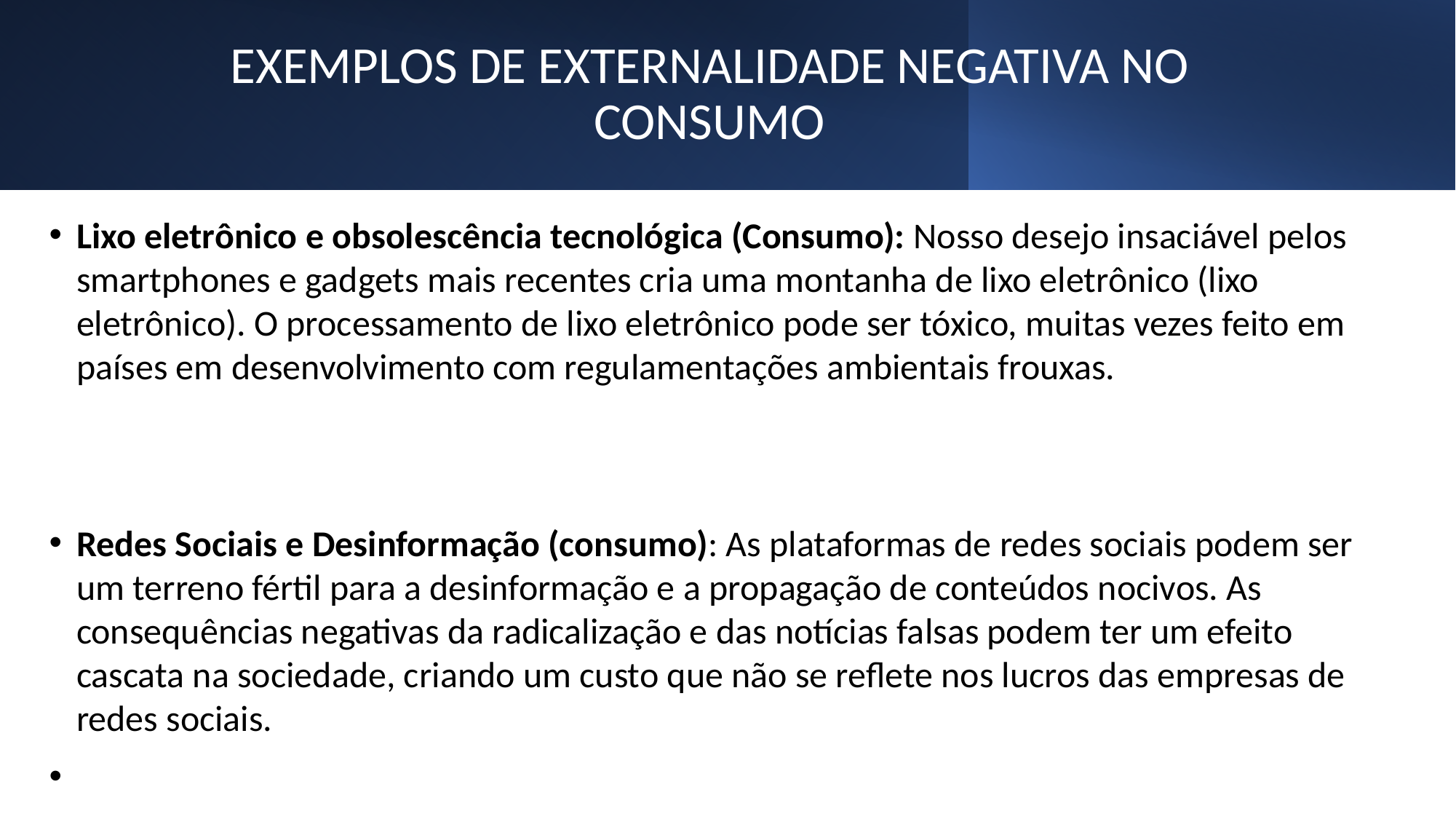

# EXEMPLOS DE EXTERNALIDADE NEGATIVA NO CONSUMO
Lixo eletrônico e obsolescência tecnológica (Consumo): Nosso desejo insaciável pelos smartphones e gadgets mais recentes cria uma montanha de lixo eletrônico (lixo eletrônico). O processamento de lixo eletrônico pode ser tóxico, muitas vezes feito em países em desenvolvimento com regulamentações ambientais frouxas.

Redes Sociais e Desinformação (consumo): As plataformas de redes sociais podem ser um terreno fértil para a desinformação e a propagação de conteúdos nocivos. As consequências negativas da radicalização e das notícias falsas podem ter um efeito cascata na sociedade, criando um custo que não se reflete nos lucros das empresas de redes sociais.